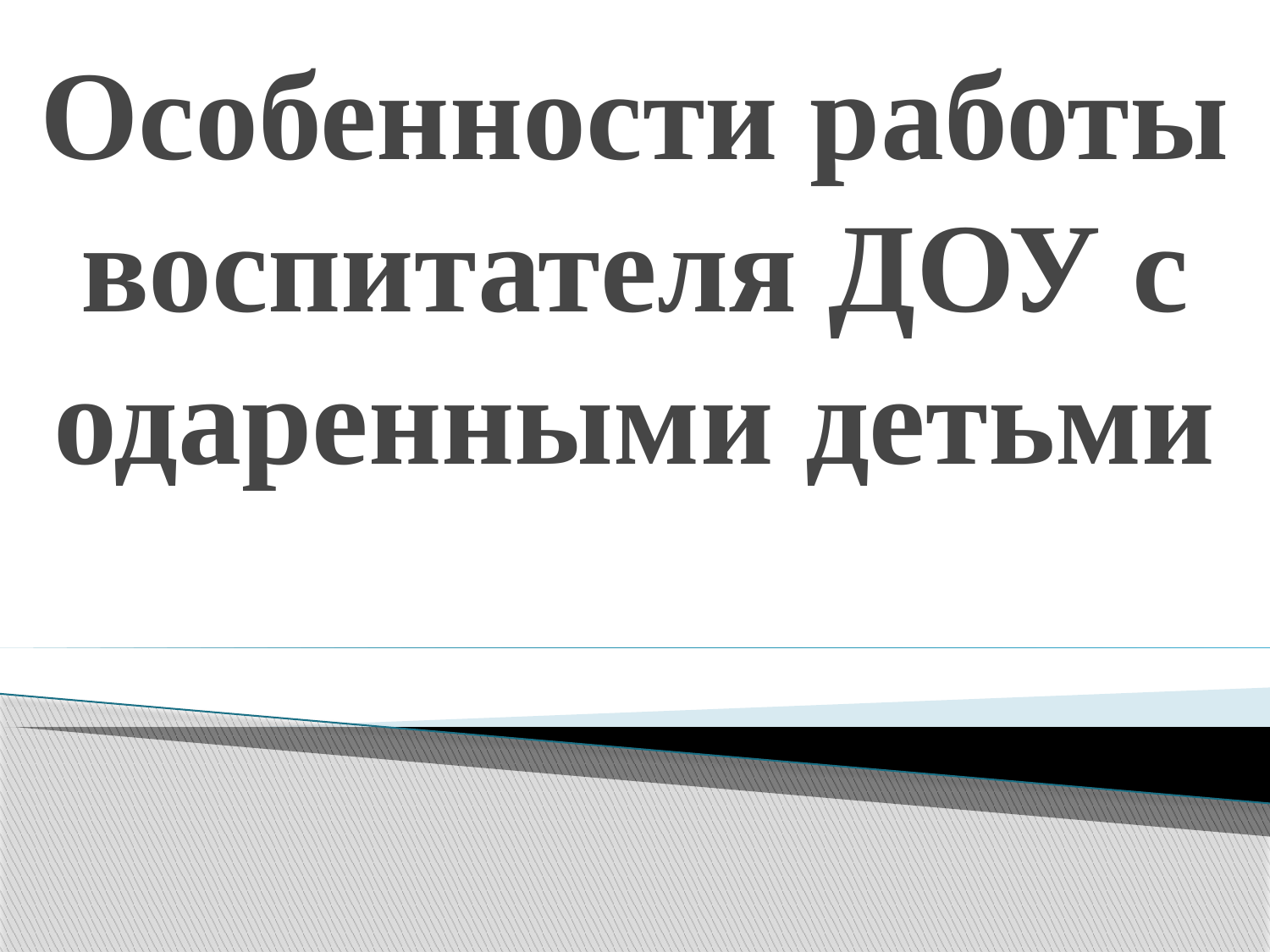

# Особенности работы воспитателя ДОУ с одаренными детьми